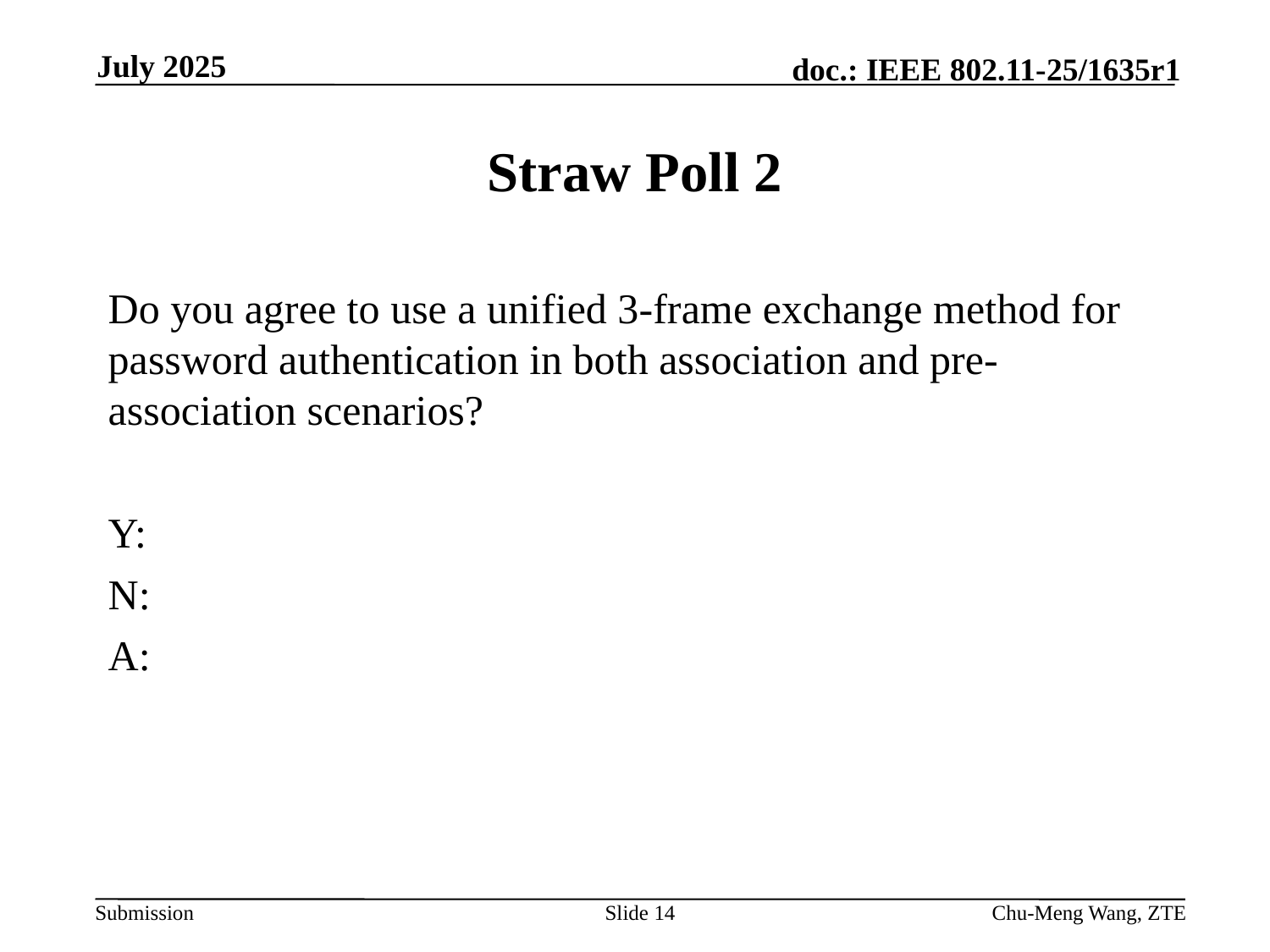

July 2025
# Straw Poll 2
Do you agree to use a unified 3-frame exchange method for password authentication in both association and pre-association scenarios?

Y:
N:
A:
Slide 14
Chu-Meng Wang, ZTE